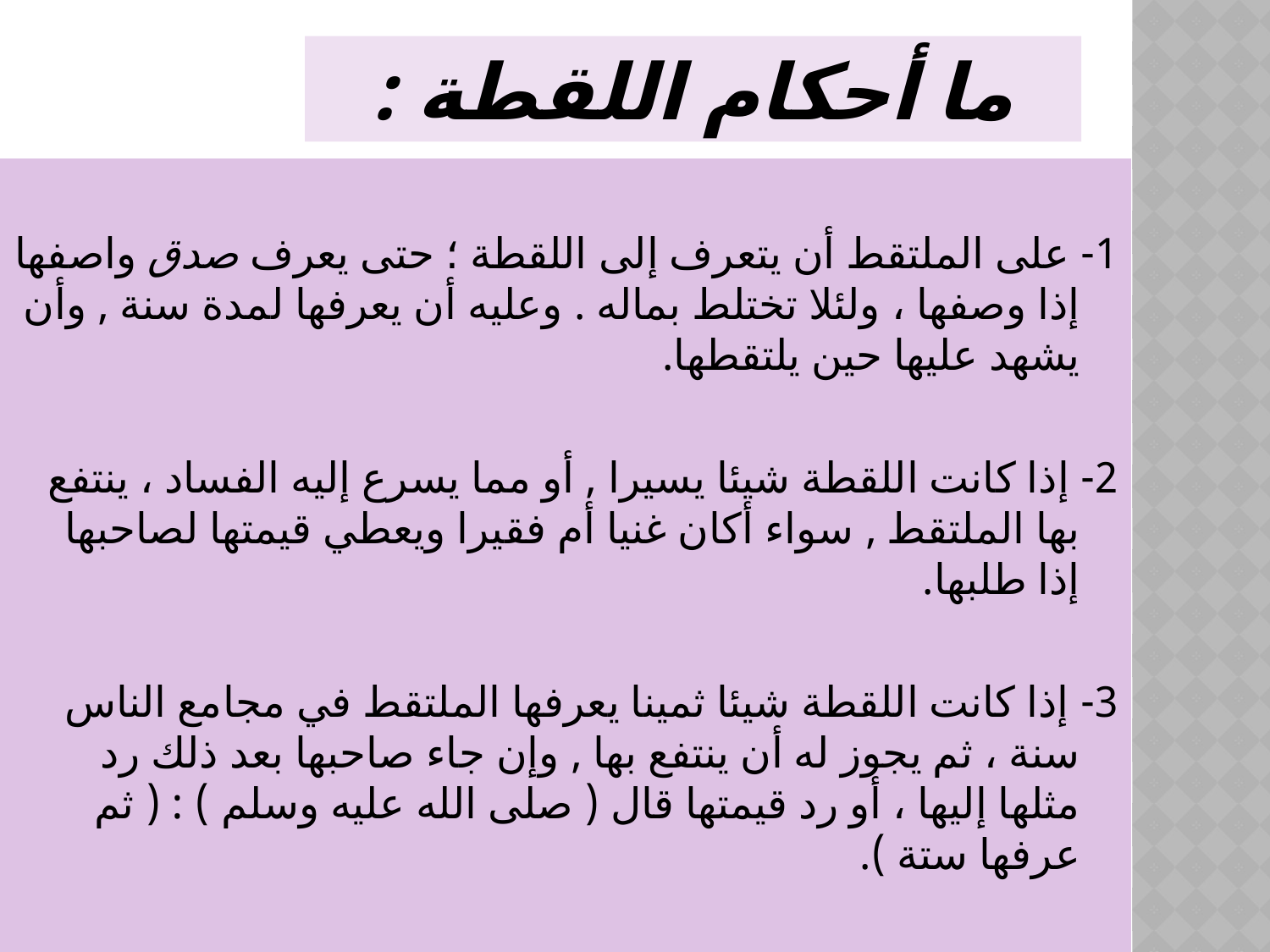

ما أحكام اللقطة :

1- على الملتقط أن يتعرف إلى اللقطة ؛ حتى يعرف صدق واصفها إذا وصفها ، ولئلا تختلط بماله . وعليه أن يعرفها لمدة سنة , وأن يشهد عليها حين يلتقطها.

2- إذا كانت اللقطة شيئا يسيرا , أو مما يسرع إليه الفساد ، ينتفع بها الملتقط , سواء أكان غنيا أم فقيرا ويعطي قيمتها لصاحبها إذا طلبها.

3- إذا كانت اللقطة شيئا ثمينا يعرفها الملتقط في مجامع الناس سنة ، ثم يجوز له أن ينتفع بها , وإن جاء صاحبها بعد ذلك رد مثلها إليها ، أو رد قيمتها قال ( صلى الله عليه وسلم ) : ( ثم عرفها ستة ).